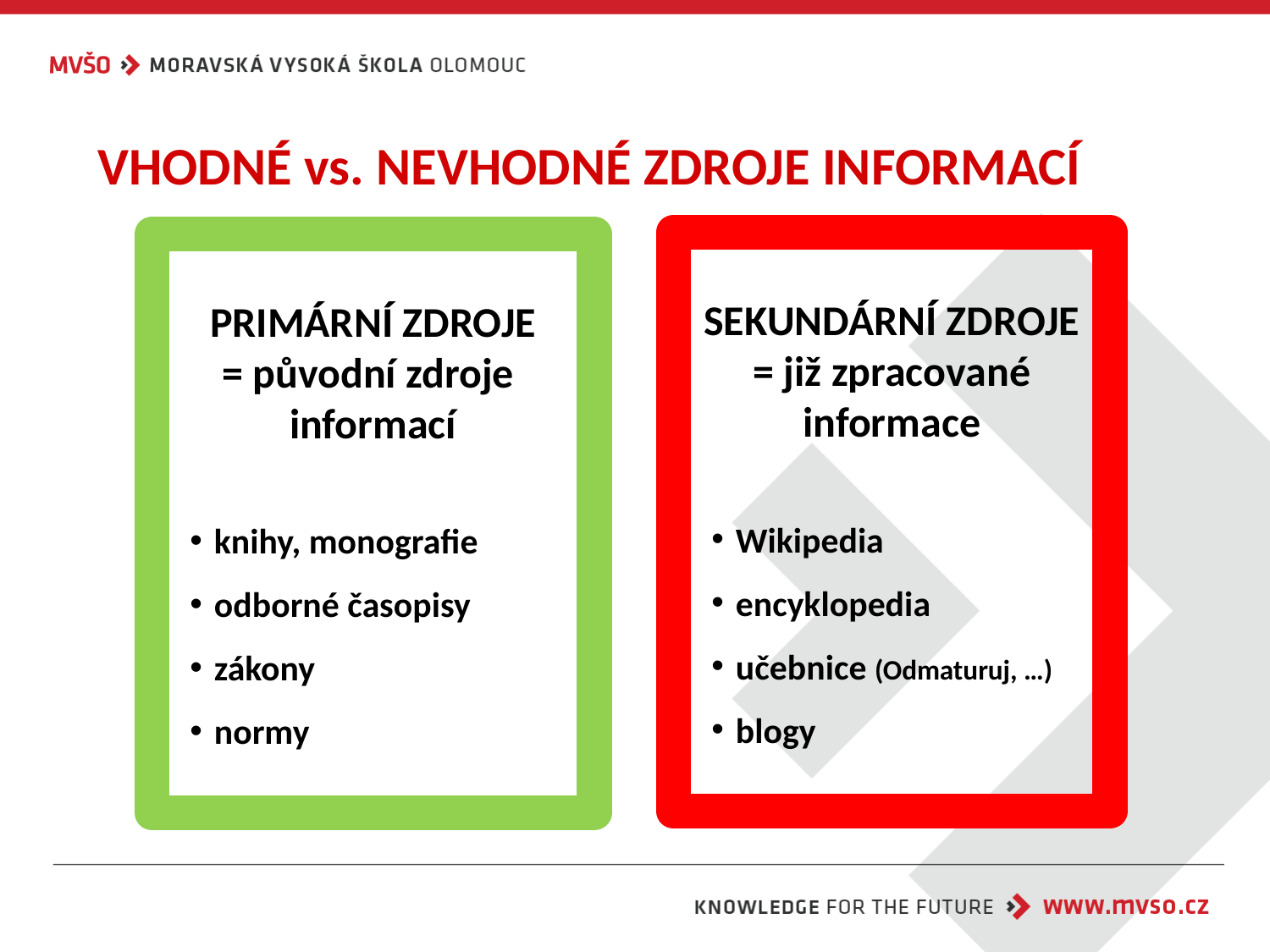

VHODNÉ vs. NEVHODNÉ ZDROJE INFORMACÍ
SEKUNDÁRNÍ ZDROJE
= již zpracované informace

Wikipedia
encyklopedia
učebnice (Odmaturuj, …)
blogy
PRIMÁRNÍ ZDROJE
= původní zdroje
informací

knihy, monografie
odborné časopisy
zákony
normy